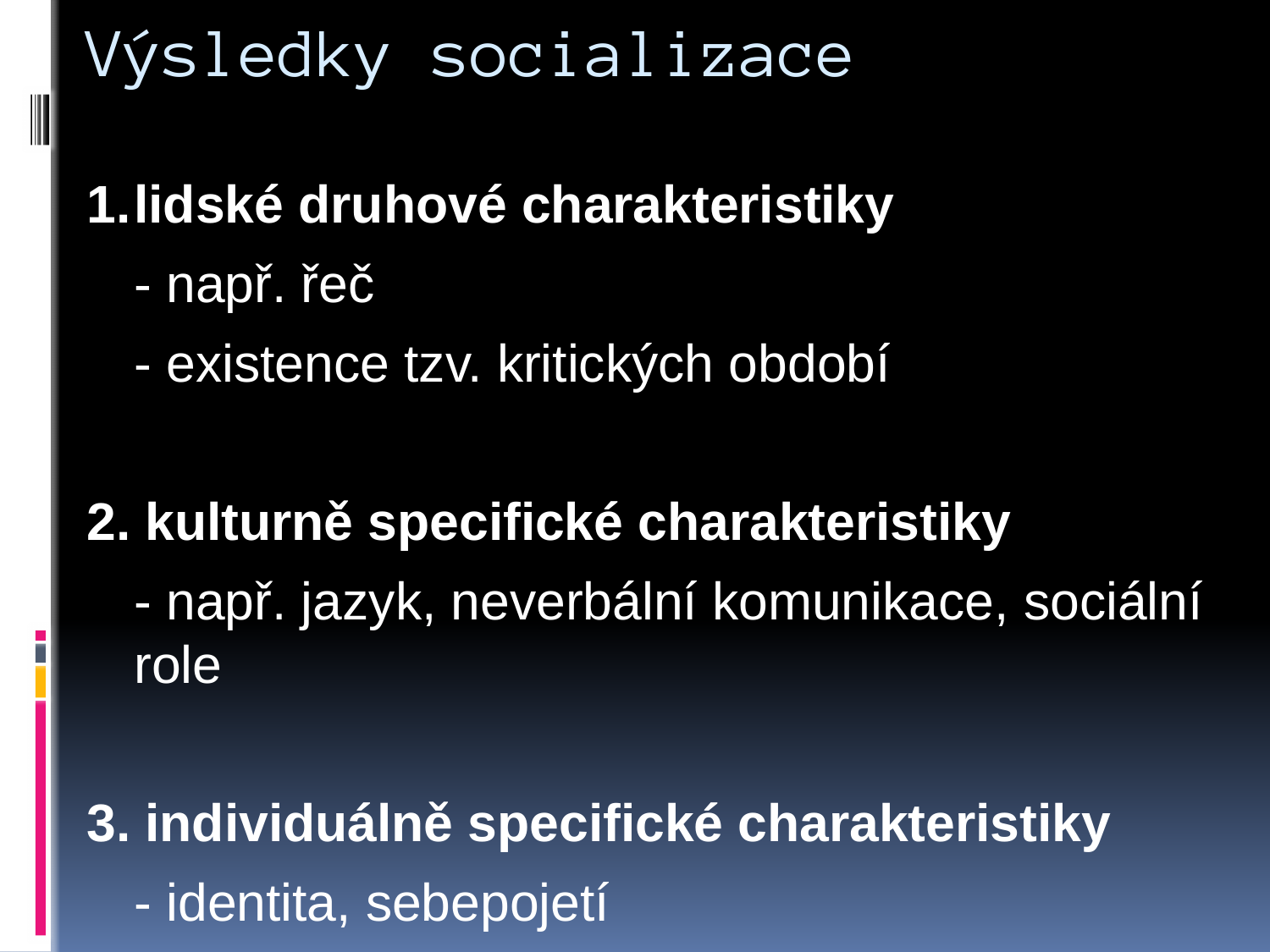

Výsledky socializace

lidské druhové charakteristiky
	- např. řeč
	- existence tzv. kritických období

2. kulturně specifické charakteristiky
	- např. jazyk, neverbální komunikace, sociální role

3. individuálně specifické charakteristiky
	- identita, sebepojetí